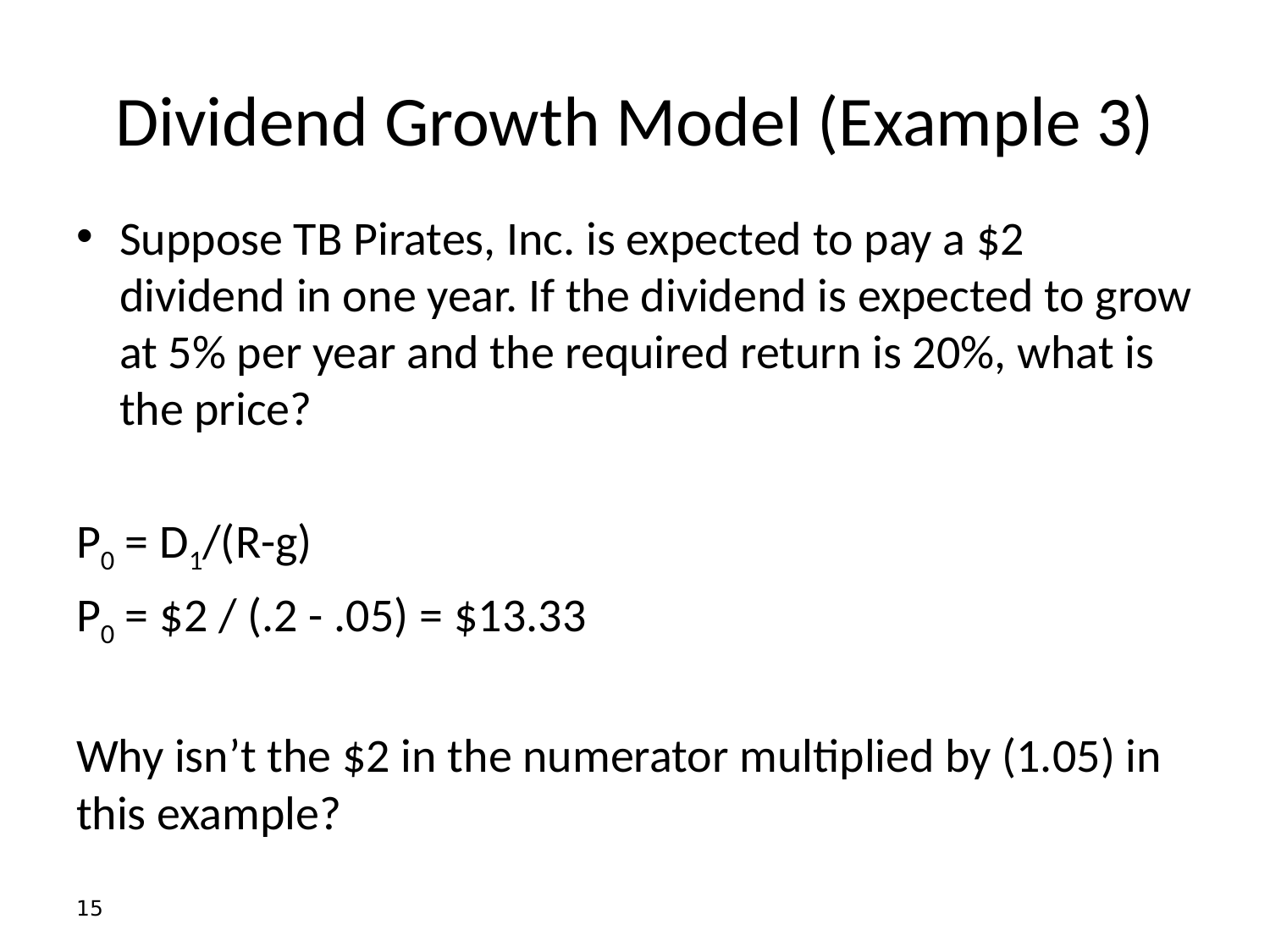

# Dividend Growth Model (Example 3)
Suppose TB Pirates, Inc. is expected to pay a $2 dividend in one year. If the dividend is expected to grow at 5% per year and the required return is 20%, what is the price?

P0 = D1/(R-g)
P0 = $2 / (.2 - .05) = $13.33

Why isn’t the $2 in the numerator multiplied by (1.05) in this example?
15